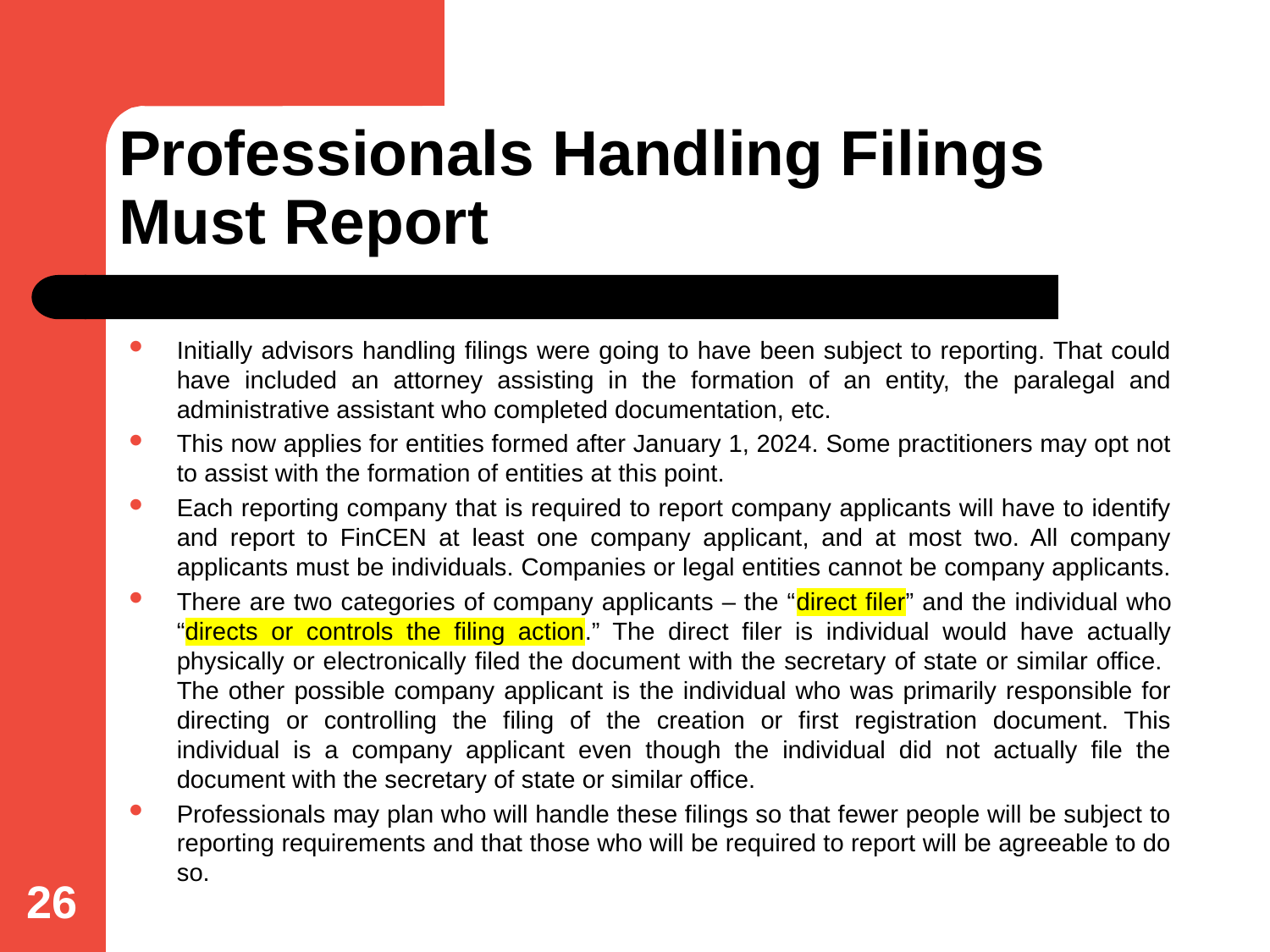

# Professionals Handling Filings Must Report
Initially advisors handling filings were going to have been subject to reporting. That could have included an attorney assisting in the formation of an entity, the paralegal and administrative assistant who completed documentation, etc.
This now applies for entities formed after January 1, 2024. Some practitioners may opt not to assist with the formation of entities at this point.
Each reporting company that is required to report company applicants will have to identify and report to FinCEN at least one company applicant, and at most two. All company applicants must be individuals. Companies or legal entities cannot be company applicants.
There are two categories of company applicants – the “direct filer” and the individual who “directs or controls the filing action.” The direct filer is individual would have actually physically or electronically filed the document with the secretary of state or similar office.  The other possible company applicant is the individual who was primarily responsible for directing or controlling the filing of the creation or first registration document. This individual is a company applicant even though the individual did not actually file the document with the secretary of state or similar office.
Professionals may plan who will handle these filings so that fewer people will be subject to reporting requirements and that those who will be required to report will be agreeable to do so.
26